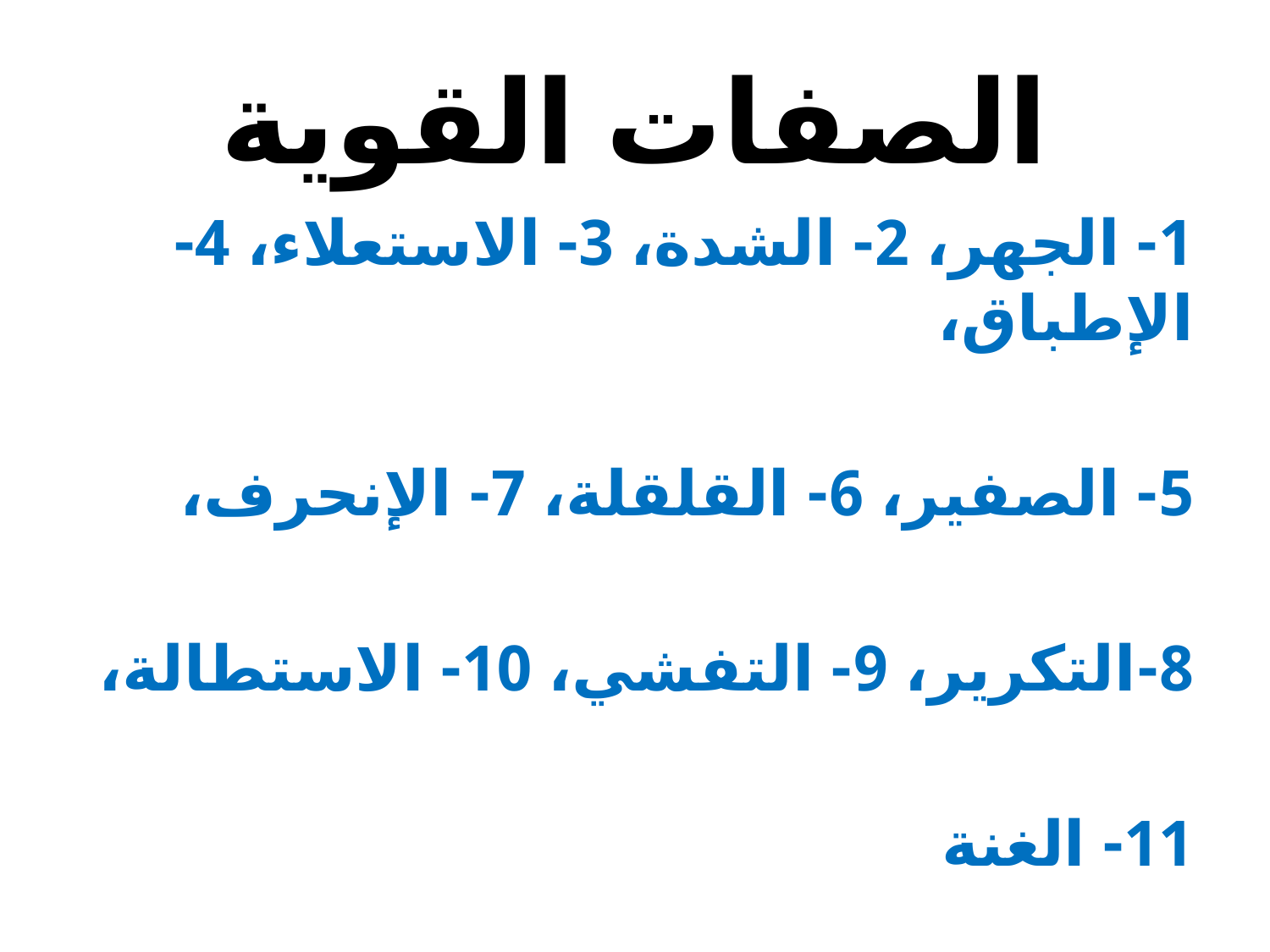

# الصفات القوية
1- الجهر، 2- الشدة، 3- الاستعلاء، 4- الإطباق،

5- الصفير، 6- القلقلة، 7- الإنحرف،

8-التكرير، 9- التفشي، 10- الاستطالة،

11- الغنة